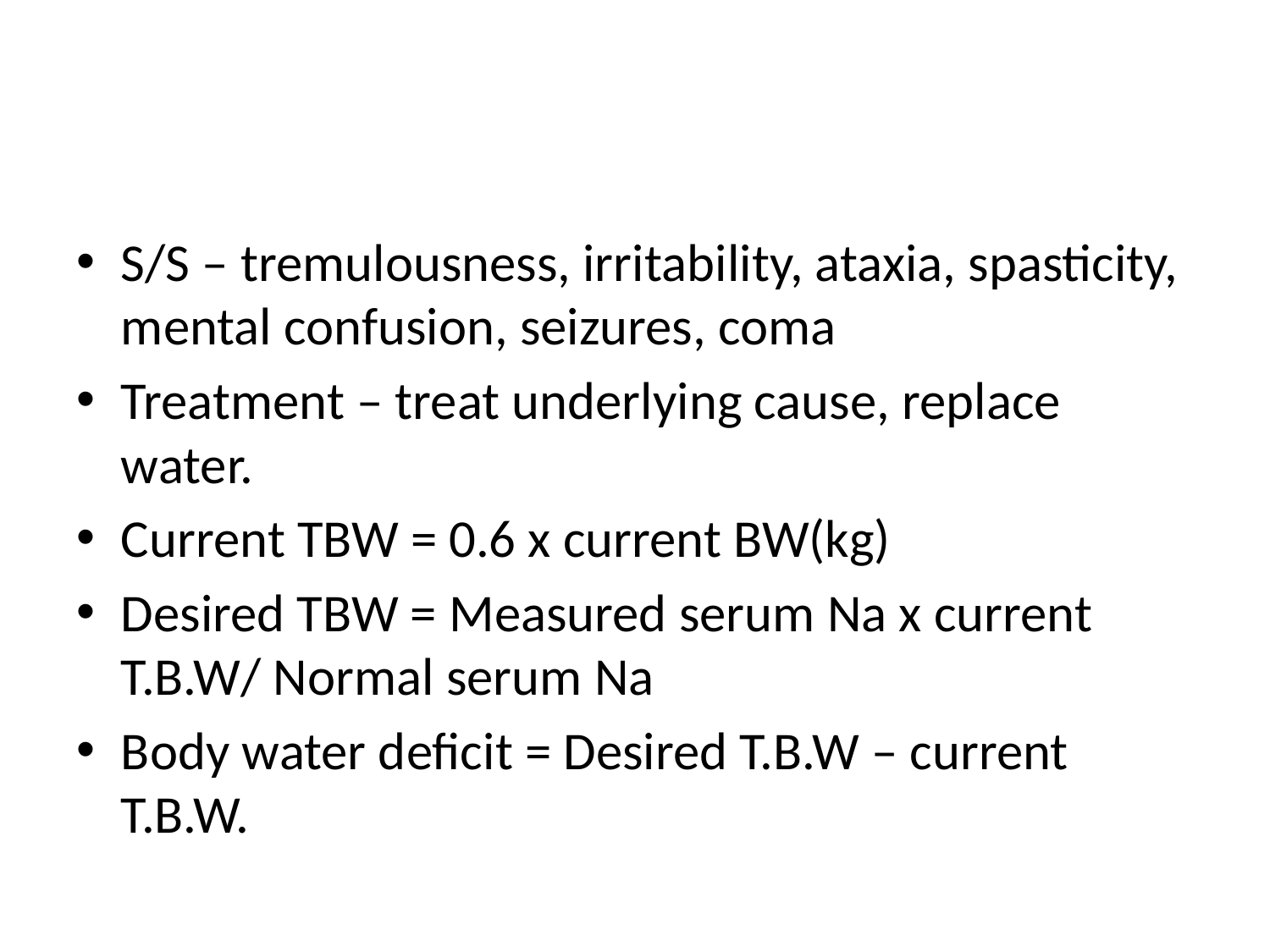

#
S/S – tremulousness, irritability, ataxia, spasticity, mental confusion, seizures, coma
Treatment – treat underlying cause, replace water.
Current TBW = 0.6 x current BW(kg)
Desired TBW = Measured serum Na x current T.B.W/ Normal serum Na
Body water deficit = Desired T.B.W – current T.B.W.